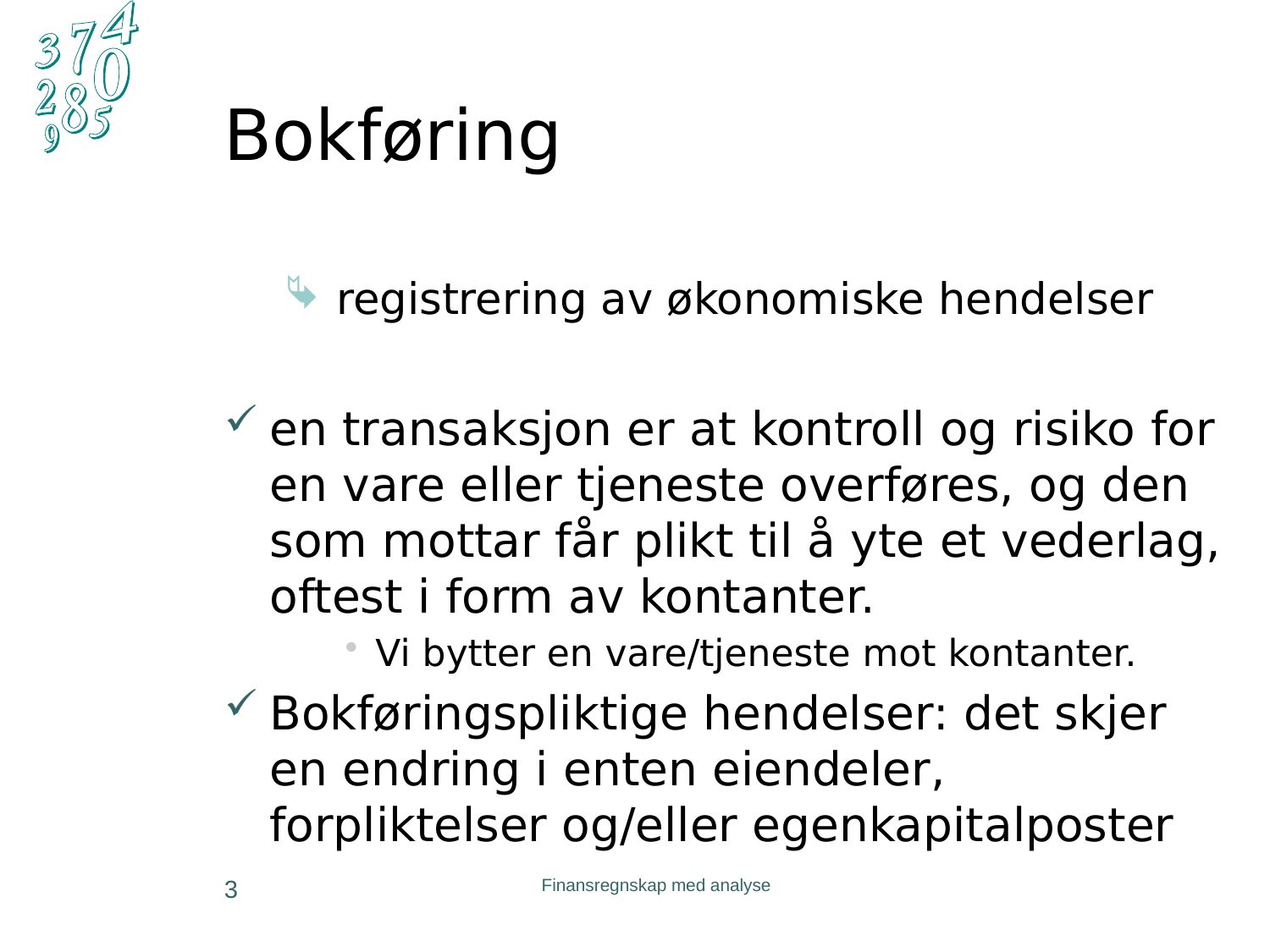

# Bokføring
 registrering av økonomiske hendelser

en transaksjon er at kontroll og risiko for en vare eller tjeneste overføres, og den som mottar får plikt til å yte et vederlag, oftest i form av kontanter.
Vi bytter en vare/tjeneste mot kontanter.
Bokføringspliktige hendelser: det skjer en endring i enten eiendeler, forpliktelser og/eller egenkapitalposter

3
Finansregnskap med analyse